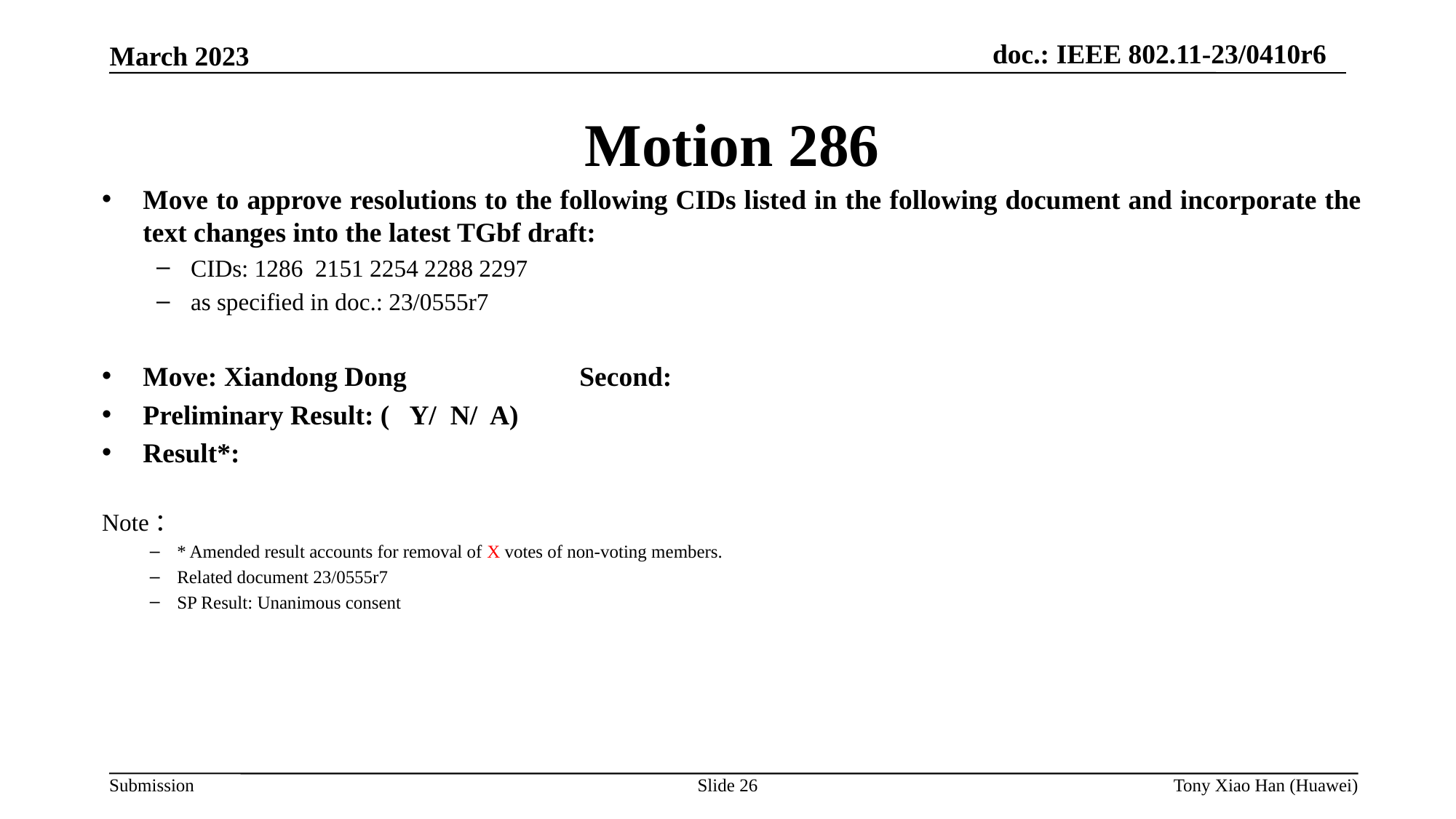

Motion 286

Move to approve resolutions to the following CIDs listed in the following document and incorporate the text changes into the latest TGbf draft:
CIDs: 1286  2151 2254 2288 2297
as specified in doc.: 23/0555r7

Move: Xiandong Dong		Second:
Preliminary Result: (   Y/  N/  A)
Result*:

Note：
* Amended result accounts for removal of X votes of non-voting members.
Related document 23/0555r7
SP Result: Unanimous consent